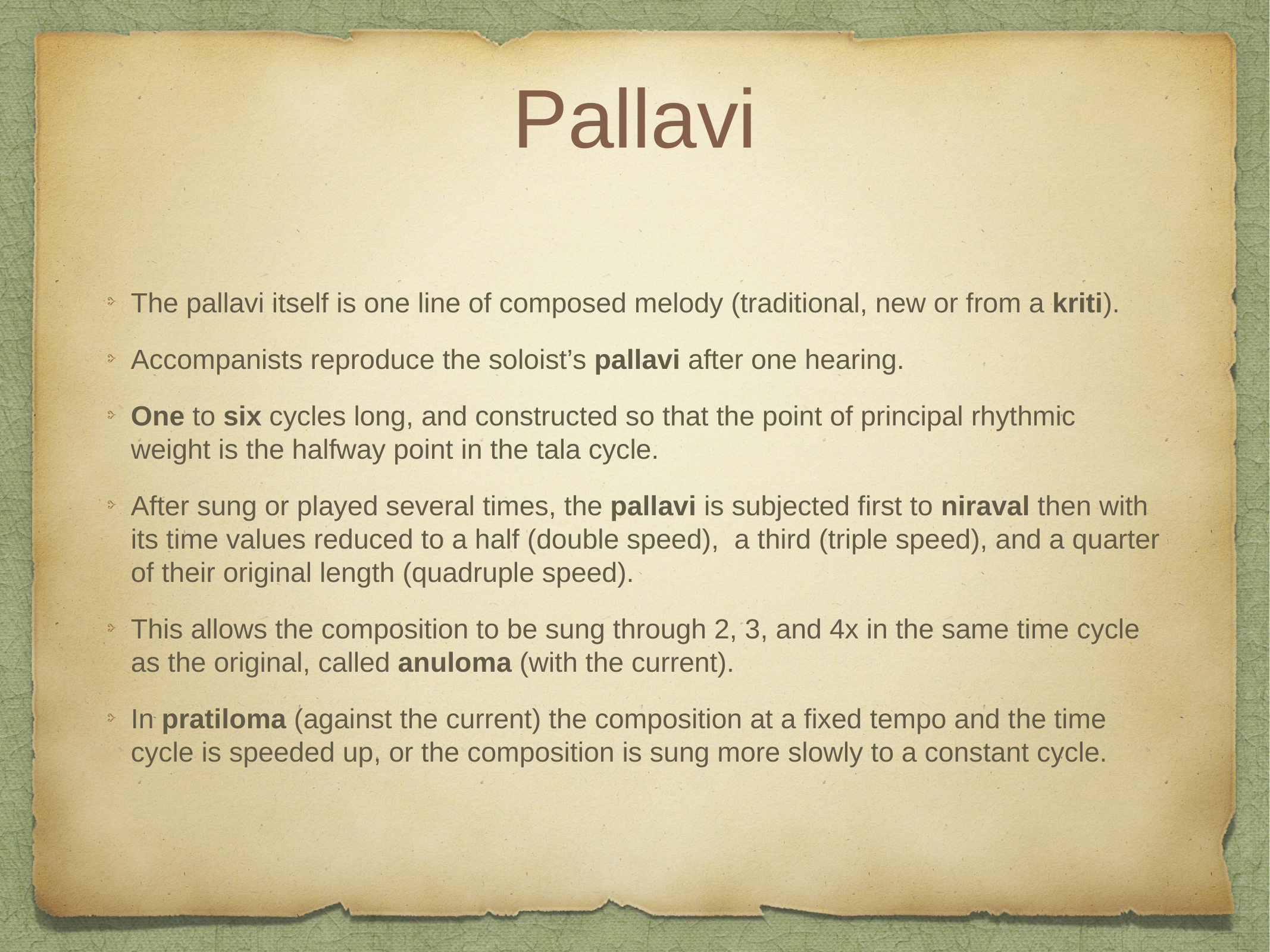

# Pallavi
The pallavi itself is one line of composed melody (traditional, new or from a kriti).
Accompanists reproduce the soloist’s pallavi after one hearing.
One to six cycles long, and constructed so that the point of principal rhythmic weight is the halfway point in the tala cycle.
After sung or played several times, the pallavi is subjected first to niraval then with its time values reduced to a half (double speed),  a third (triple speed), and a quarter of their original length (quadruple speed).
This allows the composition to be sung through 2, 3, and 4x in the same time cycle as the original, called anuloma (with the current).
In pratiloma (against the current) the composition at a fixed tempo and the time cycle is speeded up, or the composition is sung more slowly to a constant cycle.